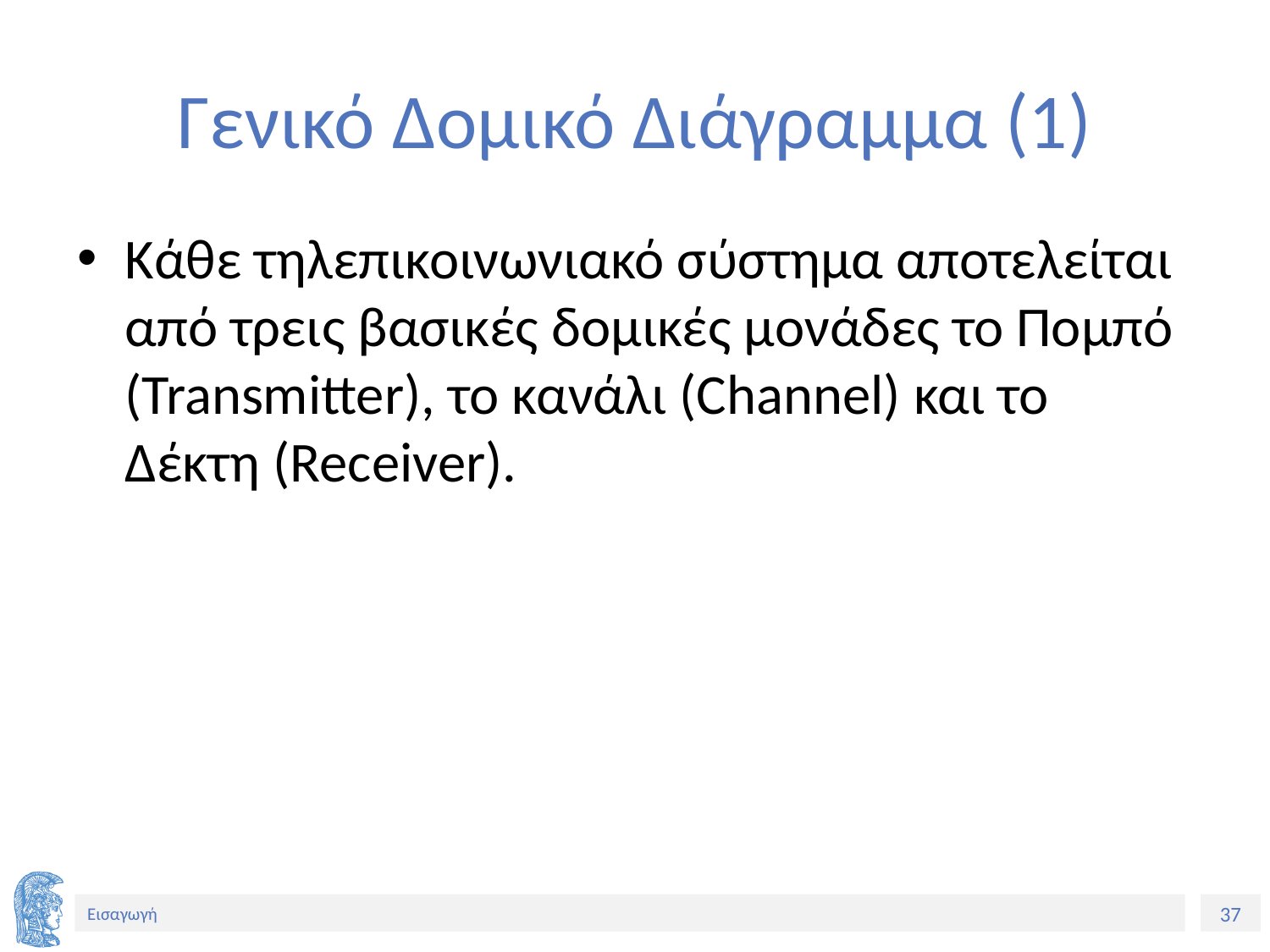

# Γενικό Δομικό Διάγραμμα (1)
Κάθε τηλεπικοινωνιακό σύστημα αποτελείται από τρεις βασικές δομικές μονάδες το Πομπό (Transmitter), το κανάλι (Channel) και το Δέκτη (Receiver).